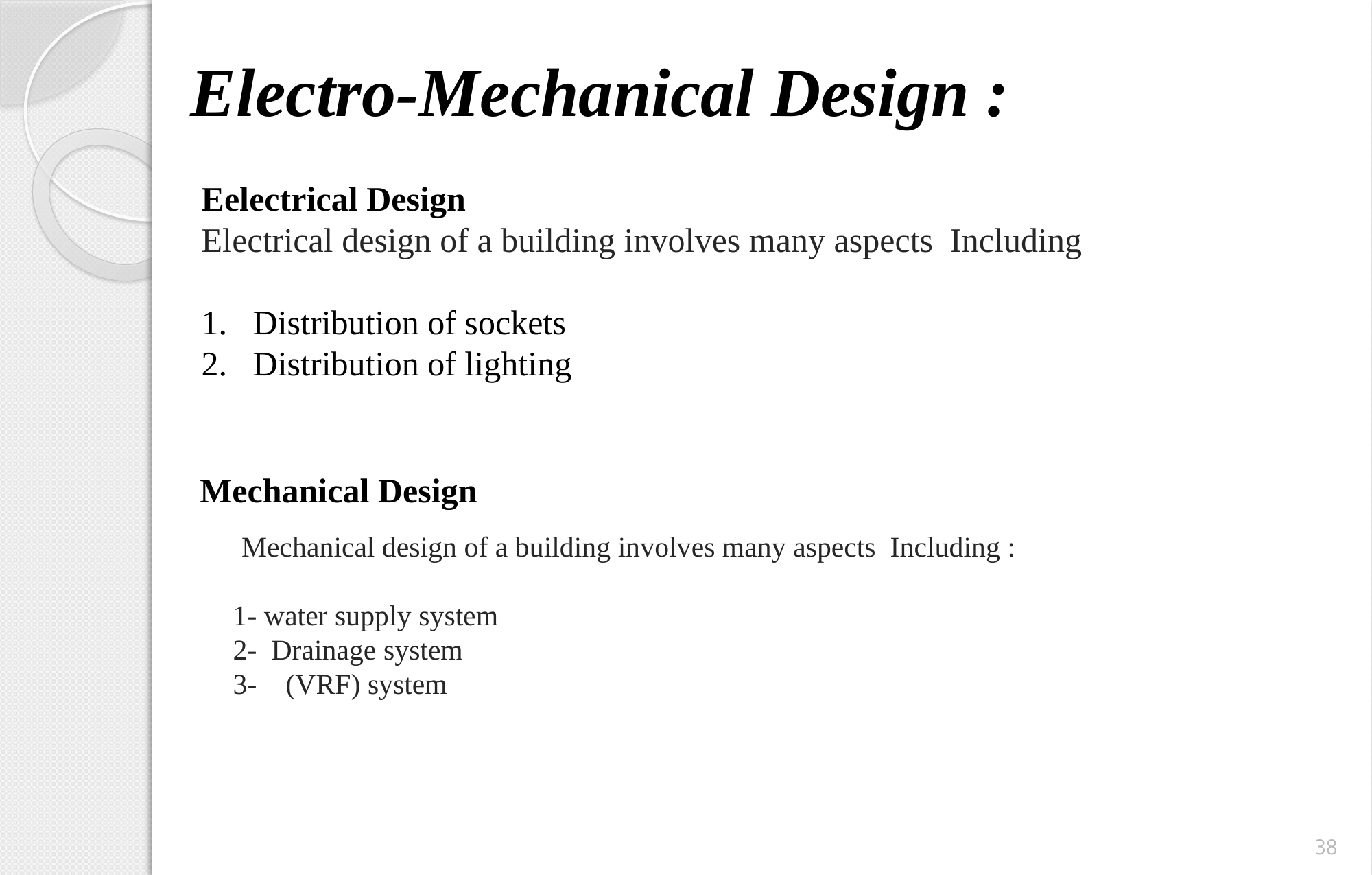

Electro-Mechanical Design :
Eelectrical Design
Electrical design of a building involves many aspects  Including

Distribution of sockets
Distribution of lighting

Mechanical Design
Mechanical design of a building involves many aspects  Including :
1- water supply system
2-  Drainage system
3-    (VRF) system
38